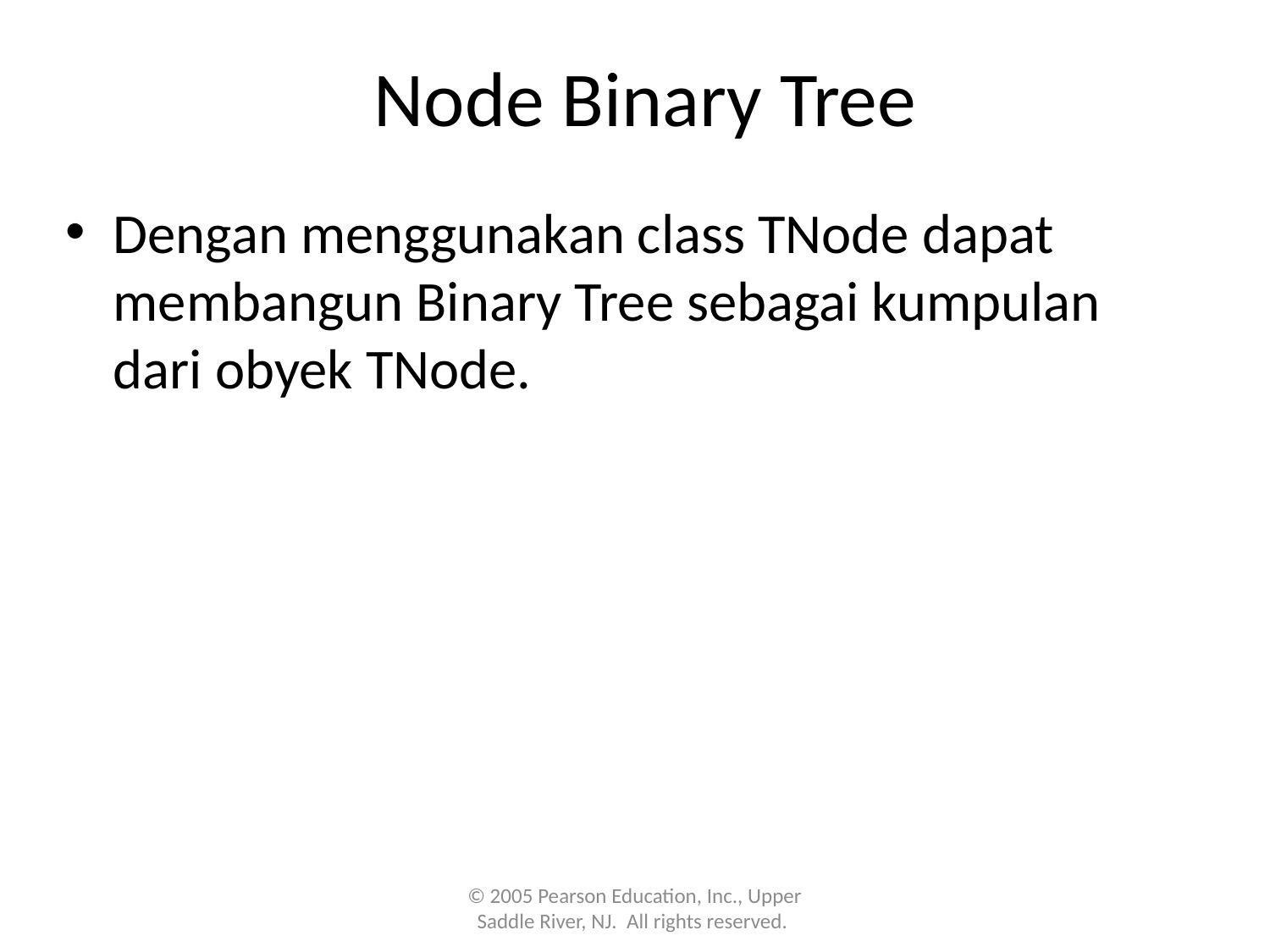

# Node Binary Tree
Dengan menggunakan class TNode dapat membangun Binary Tree sebagai kumpulan dari obyek TNode.
© 2005 Pearson Education, Inc., Upper Saddle River, NJ.  All rights reserved.